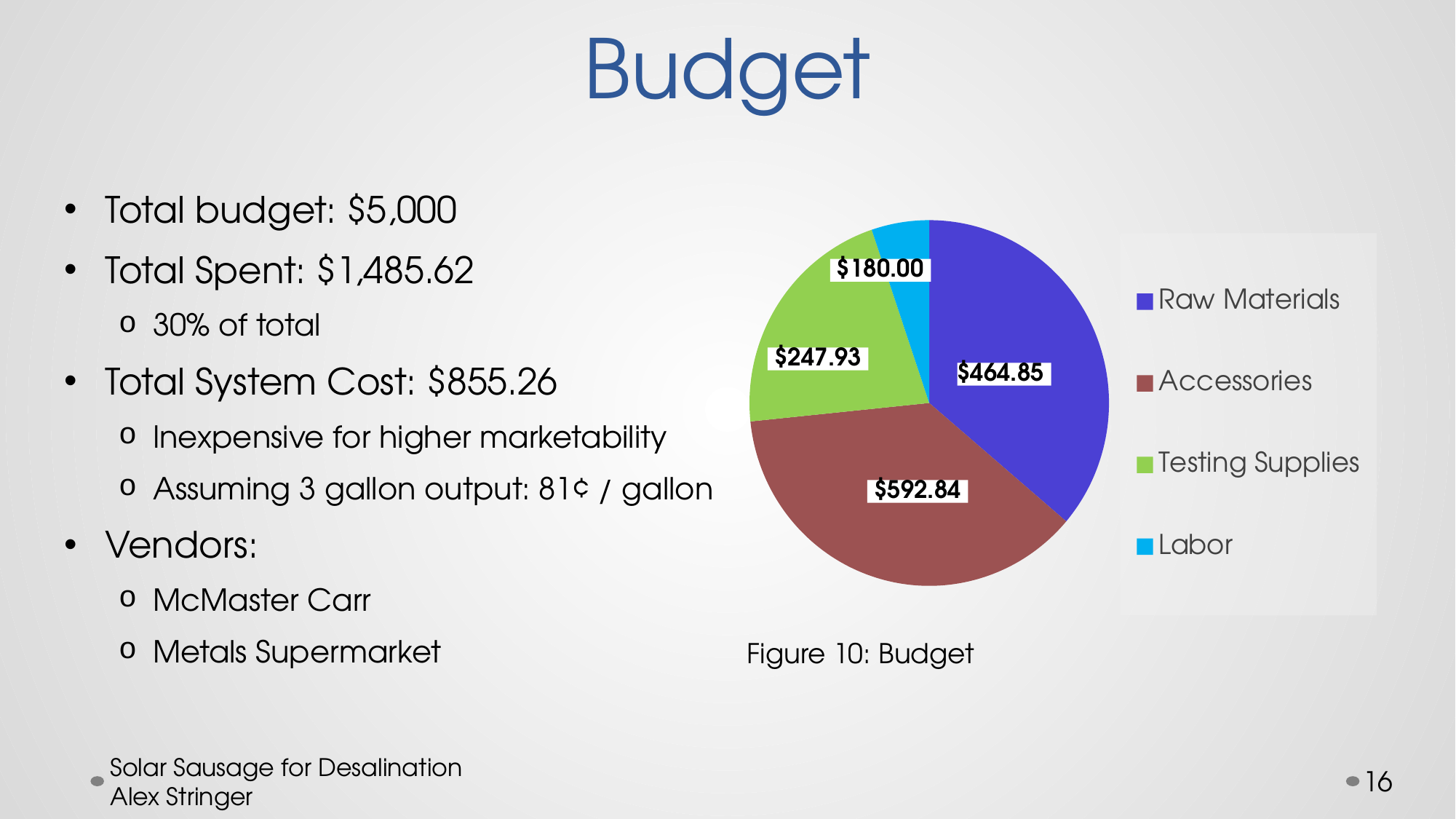

# Budget

### Chart

| Category |  |
|---|---|
| Raw Materials | 418.98 |
| Accessories | 430.23 |
| Testing Supplies | 247.93 |
| Labor | 60.0 |
Total budget: $5,000
Total Spent: $1,485.62
30% of total
Total System Cost: $855.26
Inexpensive for higher marketability
Assuming 3 gallon output: 81¢ / gallon
Vendors:
McMaster Carr
Metals Supermarket
Figure 10: Budget
Solar Sausage for Desalination
Alex Stringer
16